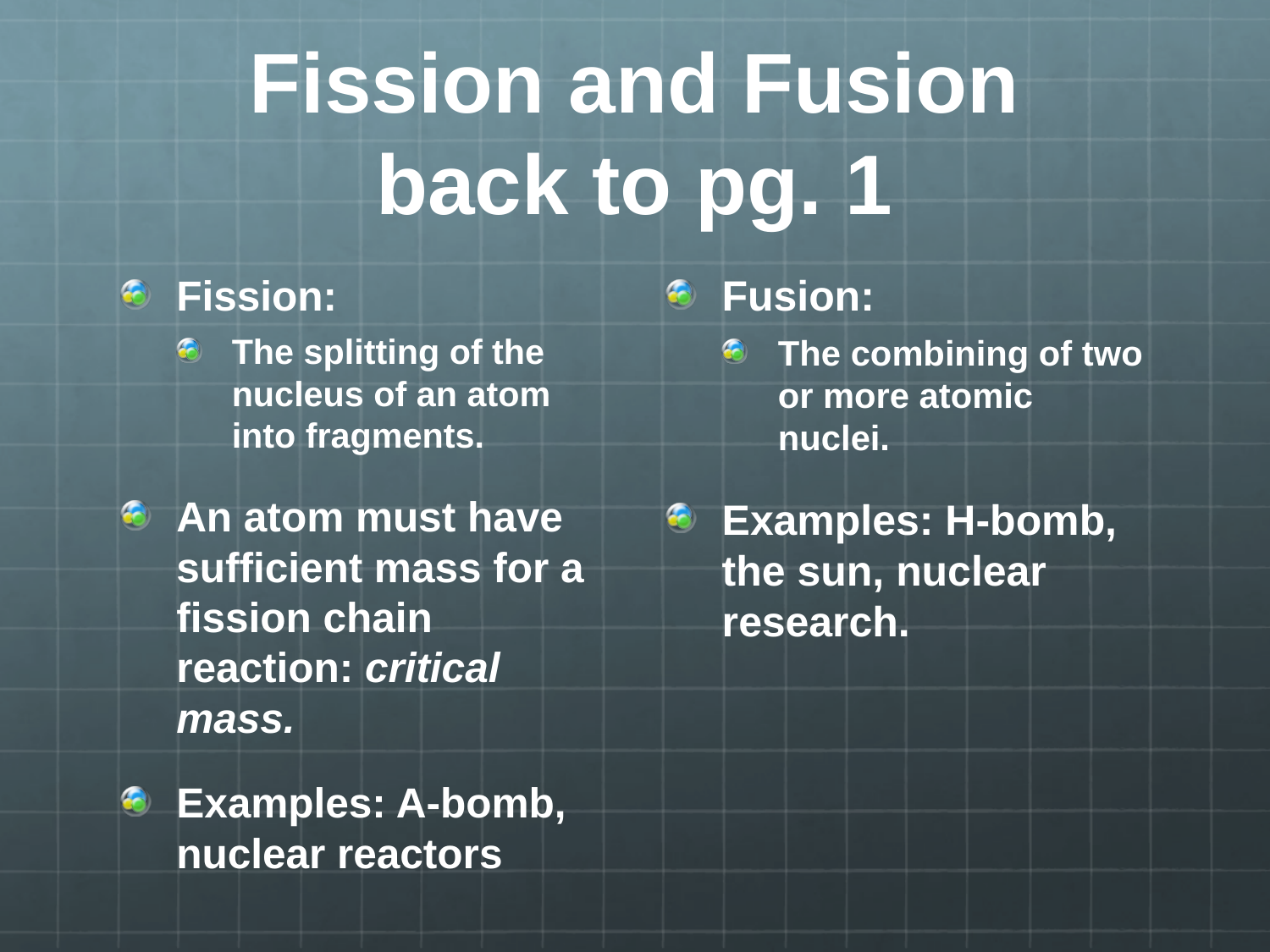

# Fission and Fusion back to pg. 1
Fission:
The splitting of the nucleus of an atom into fragments.
An atom must have sufficient mass for a fission chain reaction: critical mass.
Examples: A-bomb, nuclear reactors
Fusion:
The combining of two or more atomic nuclei.
Examples: H-bomb, the sun, nuclear research.